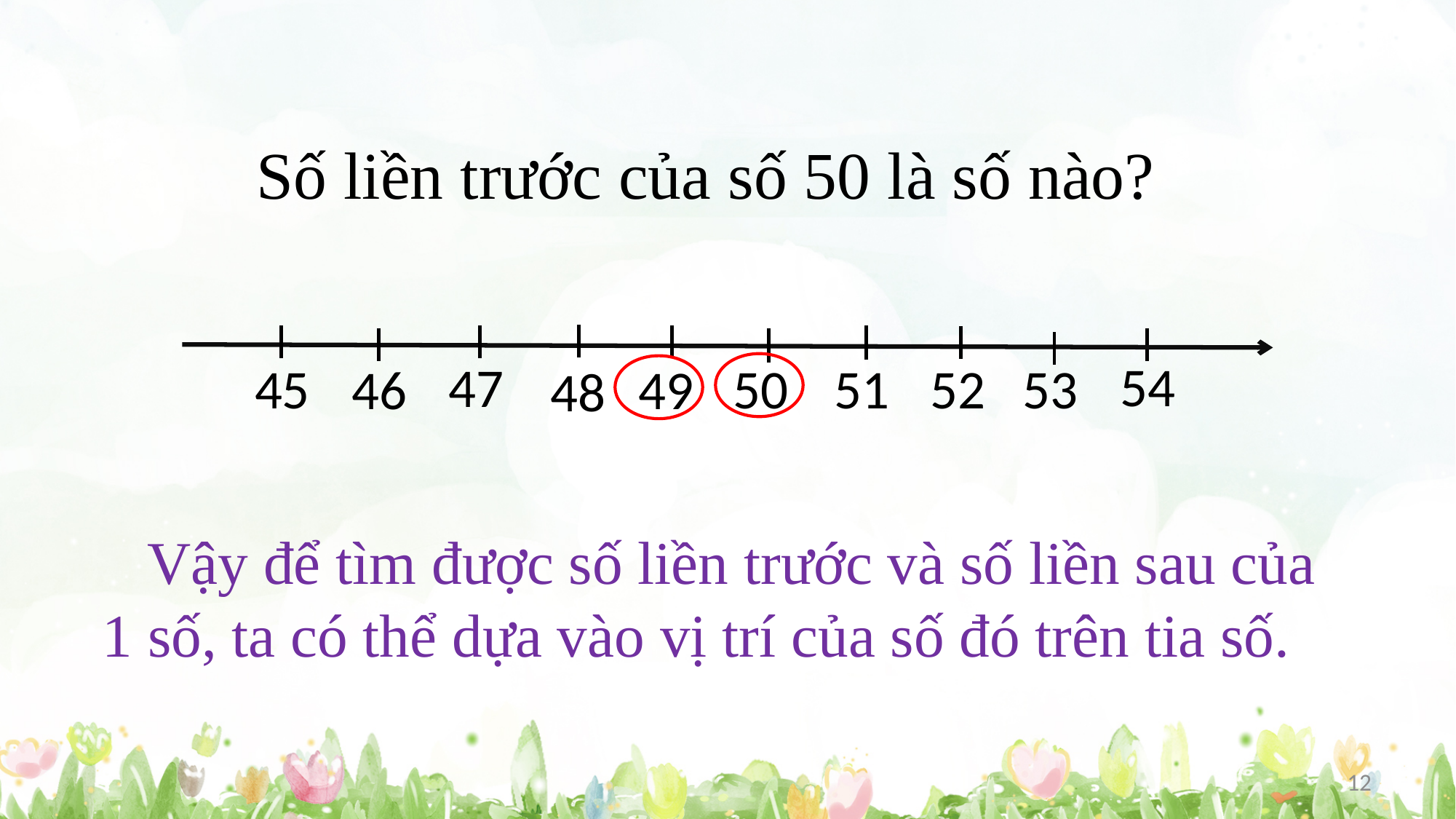

Số liền trước của số 50 là số nào?
54
47
45
50
51
52
53
46
49
48

   Vậy để tìm được số liền trước và số liền sau của 1 số, ta có thể dựa vào vị trí của số đó trên tia số.
12